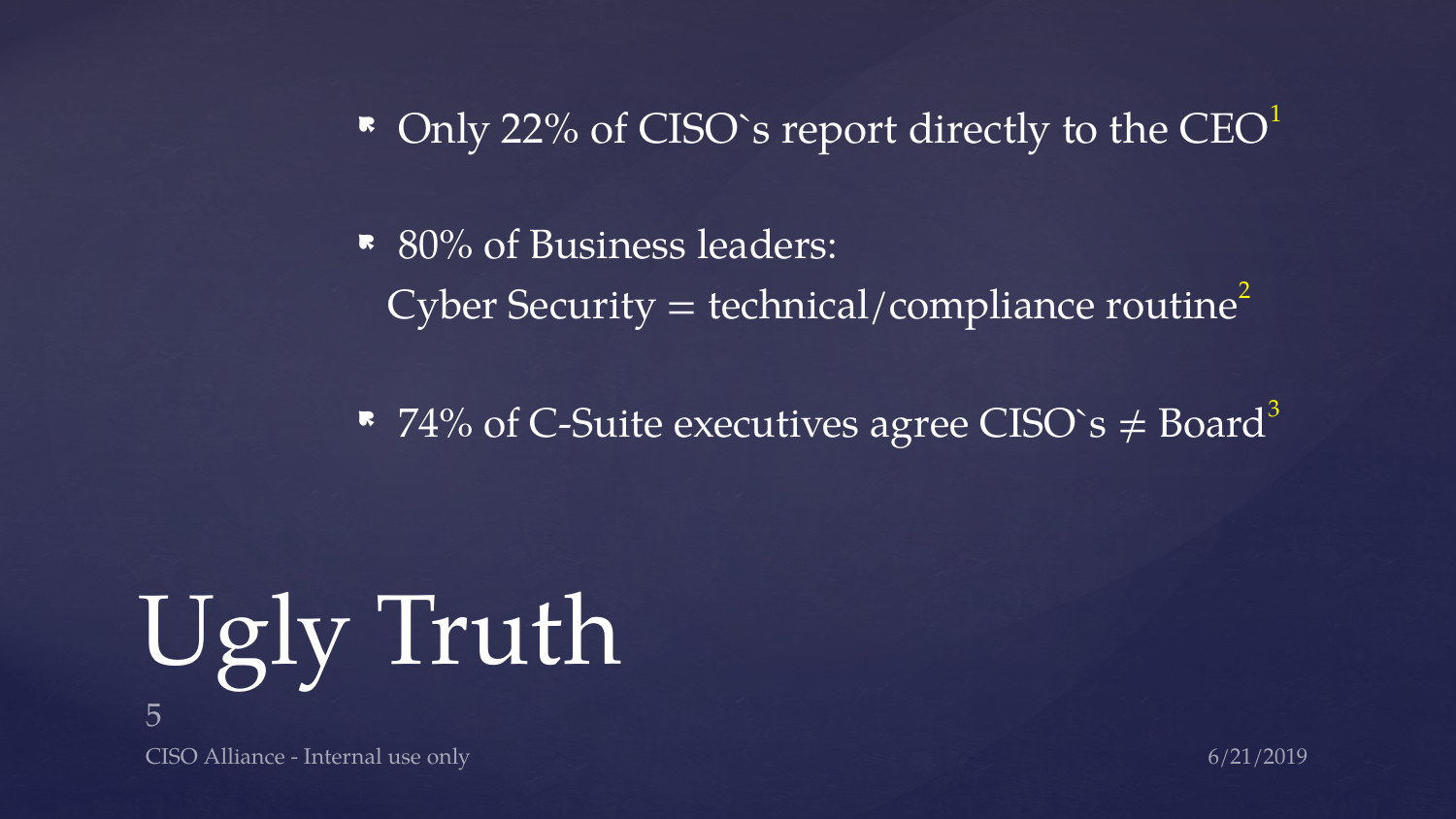

Only 22% of CISO`s report directly to the CEO1

80% of Business leaders:
   Cyber Security = technical/compliance routine2

74% of C-Suite executives agree CISO`s ≠ Board3

# Ugly Truth
5
CISO Alliance - Internal use only
6/21/2019